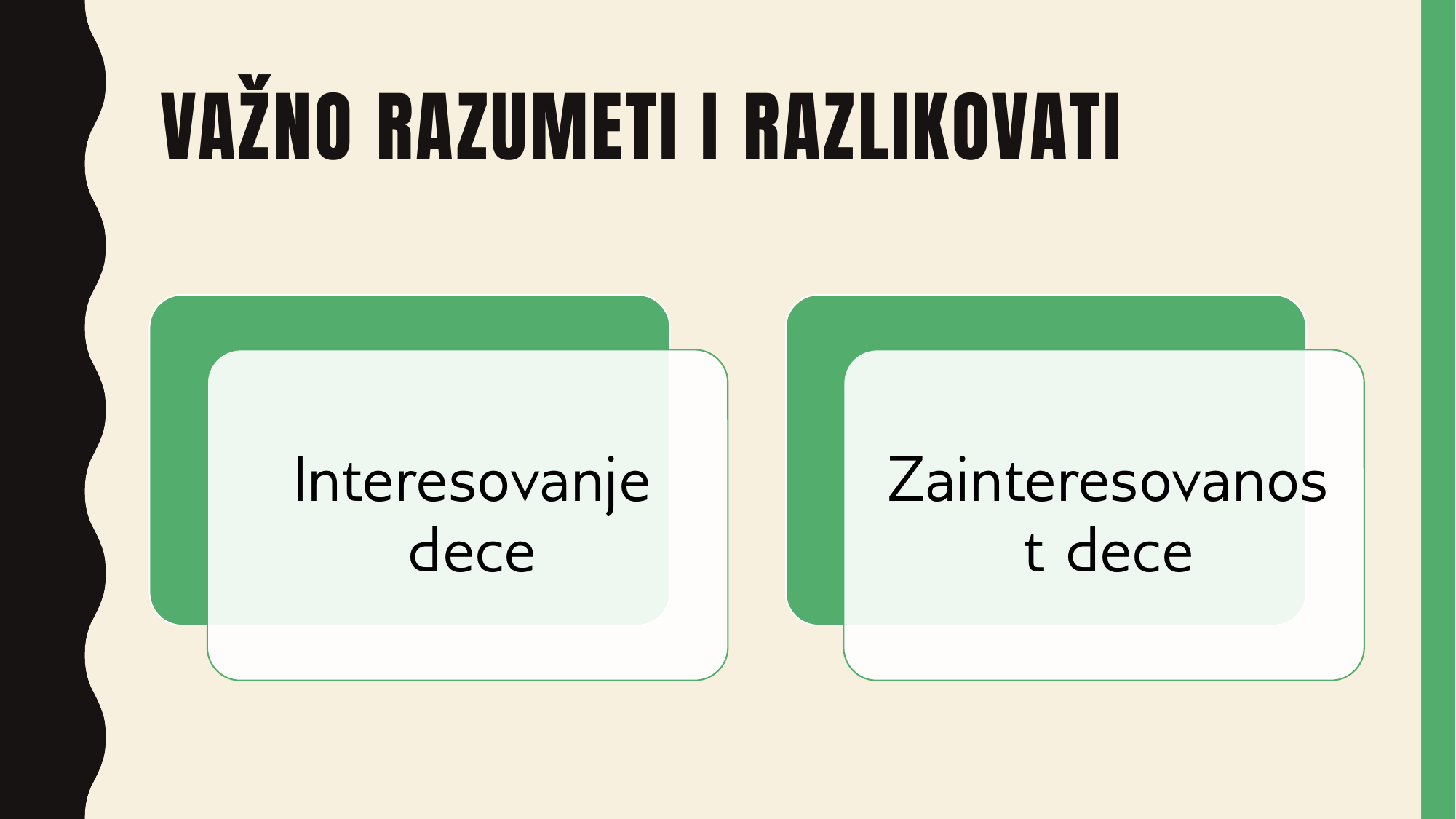

# Važno razumeti i razlikovati
Interesovanje dece
Zainteresovanost dece